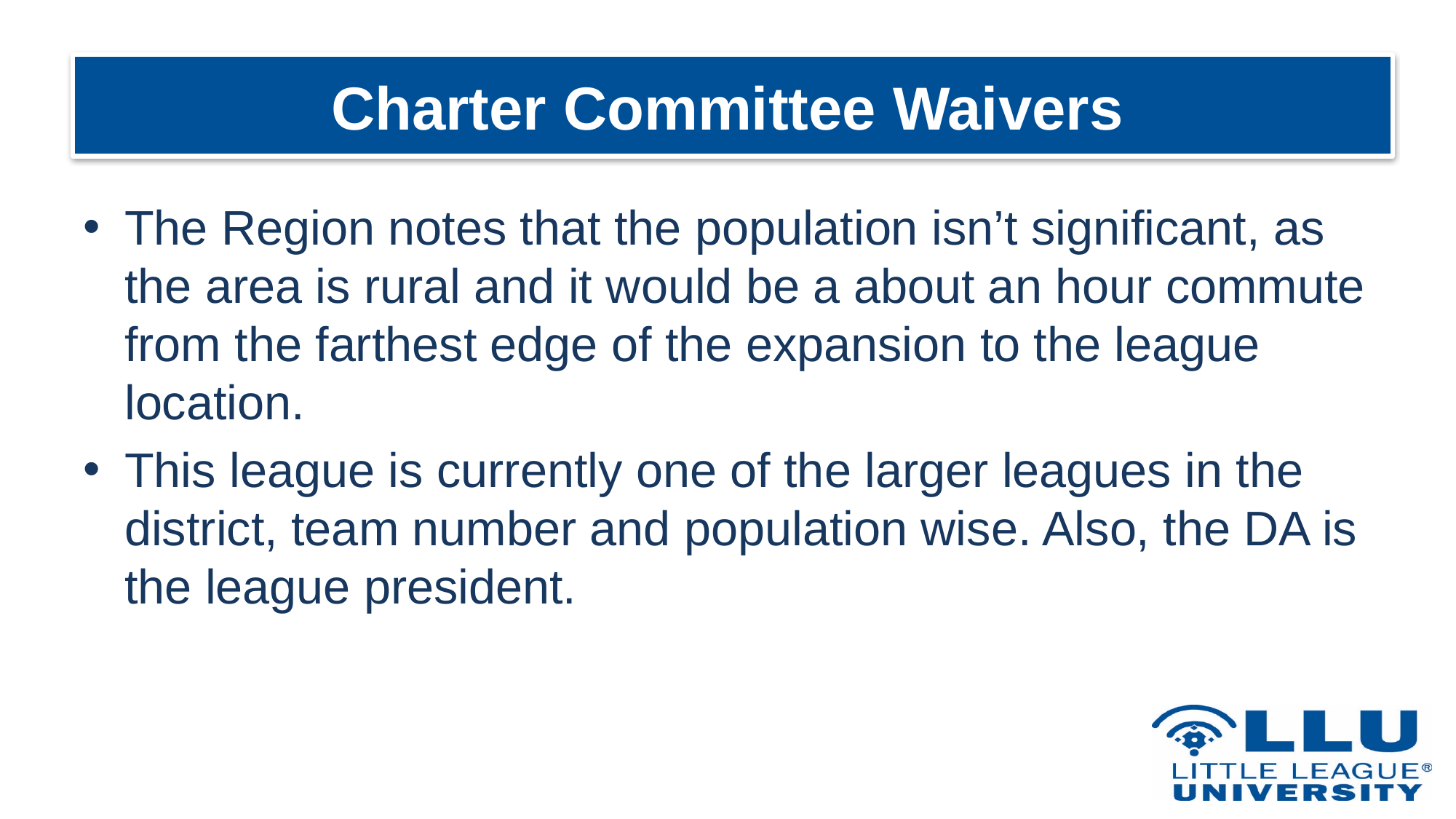

# Charter Committee Waivers
The Region notes that the population isn’t significant, as the area is rural and it would be a about an hour commute from the farthest edge of the expansion to the league location.
This league is currently one of the larger leagues in the district, team number and population wise. Also, the DA is the league president.